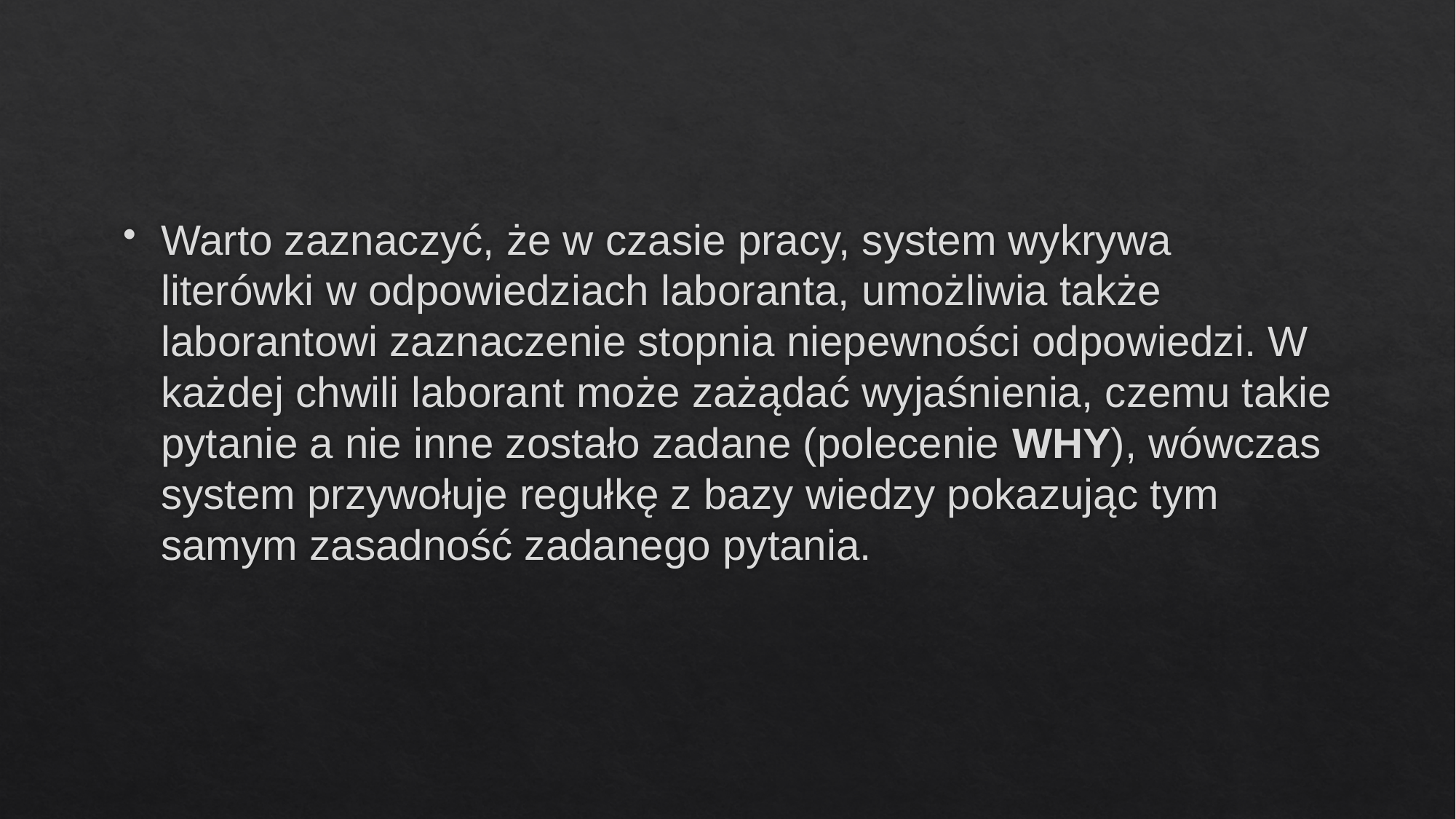

#
Warto zaznaczyć, że w czasie pracy, system wykrywa literówki w odpowiedziach laboranta, umożliwia także laborantowi zaznaczenie stopnia niepewności odpowiedzi. W każdej chwili laborant może zażądać wyjaśnienia, czemu takie pytanie a nie inne zostało zadane (polecenie WHY), wówczas system przywołuje regułkę z bazy wiedzy pokazując tym samym zasadność zadanego pytania.